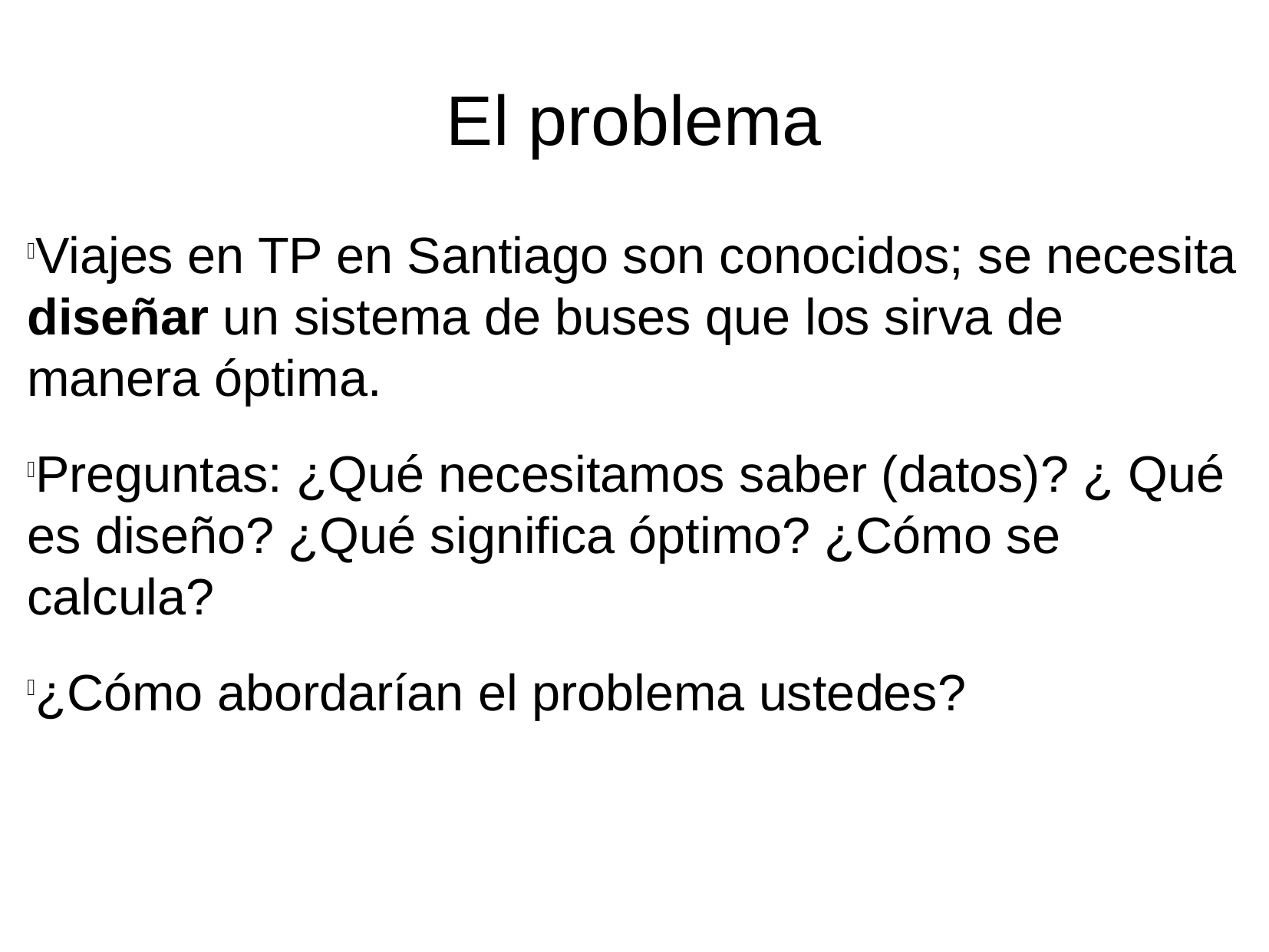

El problema
Viajes en TP en Santiago son conocidos; se necesita diseñar un sistema de buses que los sirva de manera óptima.

Preguntas: ¿Qué necesitamos saber (datos)? ¿ Qué es diseño? ¿Qué significa óptimo? ¿Cómo se calcula?

¿Cómo abordarían el problema ustedes?